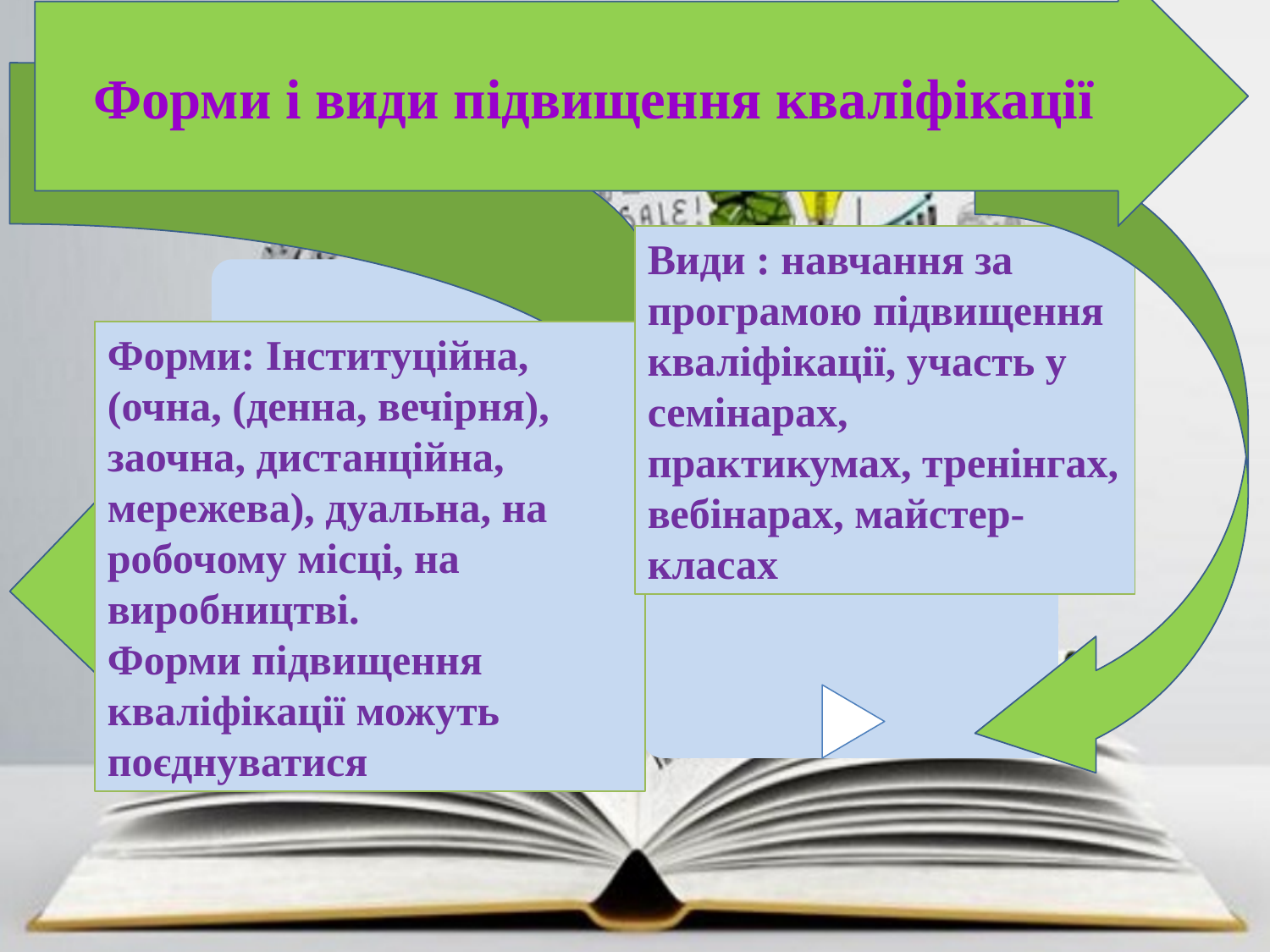

Форми і види підвищення кваліфікації
Форми і види підвищення кваліфікації

:
Види : навчання за програмою підвищення кваліфікації, участь у семінарах, практикумах, тренінгах, вебінарах, майстер-класах

Форми: Інституційна, (очна, (денна, вечірня), заочна, дистанційна, мережева), дуальна, на робочому місці, на виробництві.
Форми підвищення кваліфікації можуть поєднуватися